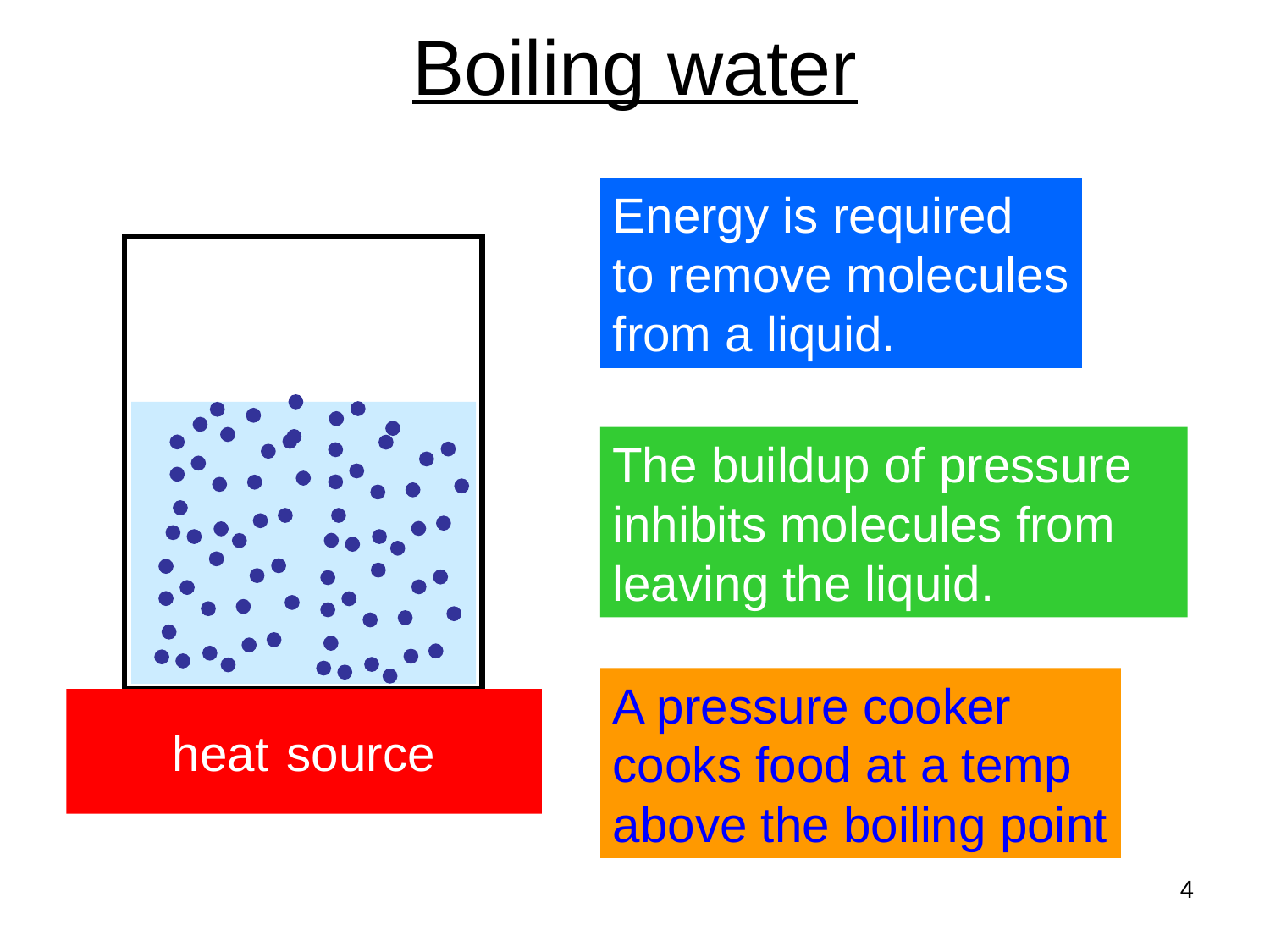

# Boiling water
Energy is required
to remove molecules
from a liquid.

The buildup of pressure inhibits molecules from
leaving the liquid.

A pressure cooker
cooks food at a temp
above the boiling point
heat  source
4